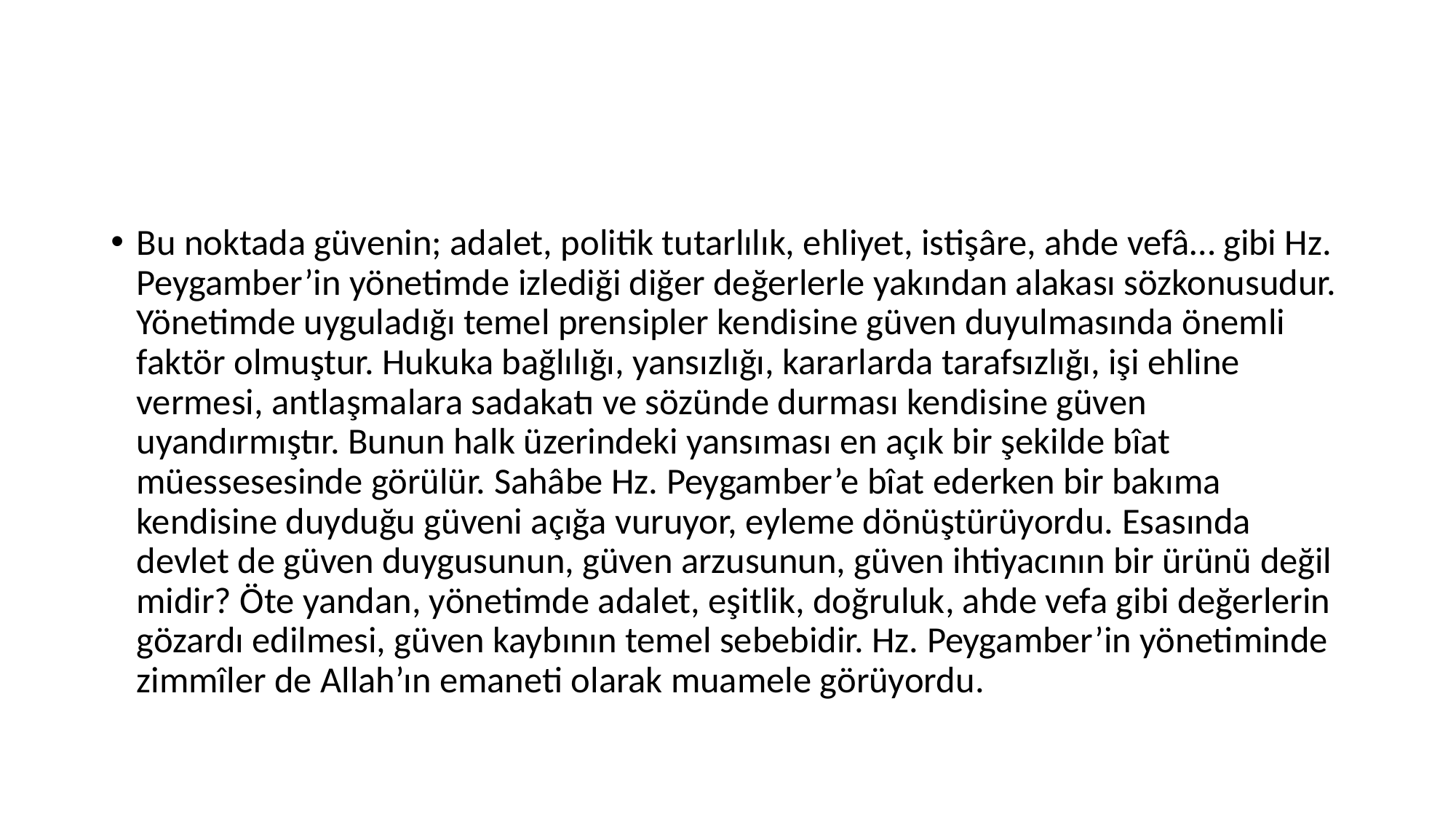

#
Bu noktada güvenin; adalet, politik tutarlılık, ehliyet, istişâre, ahde vefâ… gibi Hz. Peygamber’in yönetimde izlediği diğer değerlerle yakından alakası sözkonusudur. Yönetimde uyguladığı temel prensipler kendisine güven duyulmasında önemli faktör olmuştur. Hukuka bağlılığı, yansızlığı, kararlarda tarafsızlığı, işi ehline vermesi, antlaşmalara sadakatı ve sözünde durması kendisine güven  uyandırmıştır. Bunun halk üzerindeki yansıması en açık bir şekilde bîat müessesesinde görülür. Sahâbe Hz. Peygamber’e bîat ederken bir bakıma kendisine duyduğu güveni açığa vuruyor, eyleme dönüştürüyordu. Esasında devlet de güven duygusunun, güven arzusunun, güven ihtiyacının bir ürünü değil midir? Öte yandan, yönetimde adalet, eşitlik, doğruluk, ahde vefa gibi değerlerin gözardı edilmesi, güven kaybının temel sebebidir. Hz. Peygamber’in yönetiminde zimmîler de Allah’ın emaneti olarak muamele görüyordu.